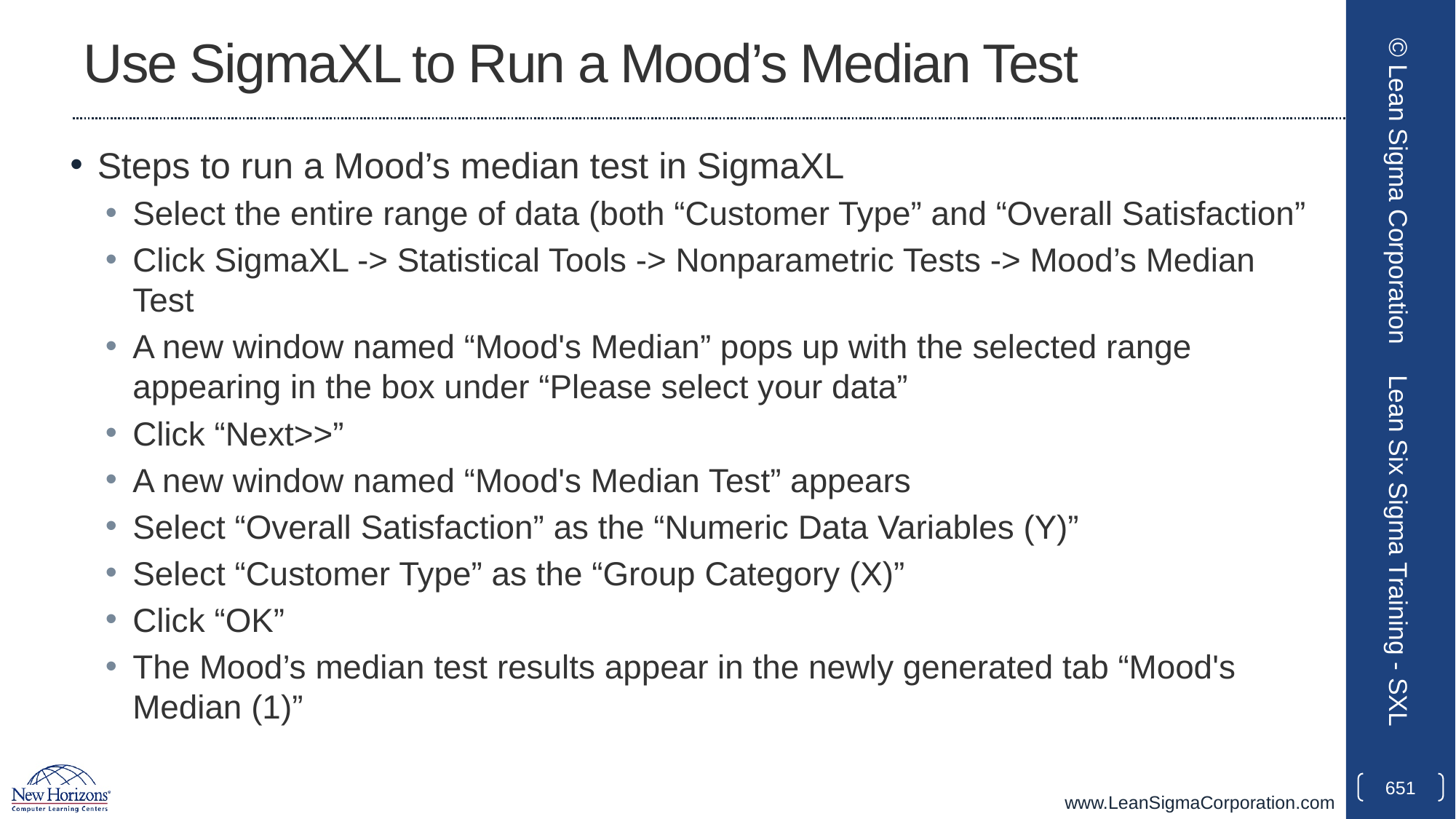

# Use SigmaXL to Run a Mood’s Median Test
Steps to run a Mood’s median test in SigmaXL
Select the entire range of data (both “Customer Type” and “Overall Satisfaction”
Click SigmaXL -> Statistical Tools -> Nonparametric Tests -> Mood’s Median Test
A new window named “Mood's Median” pops up with the selected range appearing in the box under “Please select your data”
Click “Next>>”
A new window named “Mood's Median Test” appears
Select “Overall Satisfaction” as the “Numeric Data Variables (Y)”
Select “Customer Type” as the “Group Category (X)”
Click “OK”
The Mood’s median test results appear in the newly generated tab “Mood's Median (1)”

© Lean Sigma Corporation
Lean Six Sigma Training - SXL
651